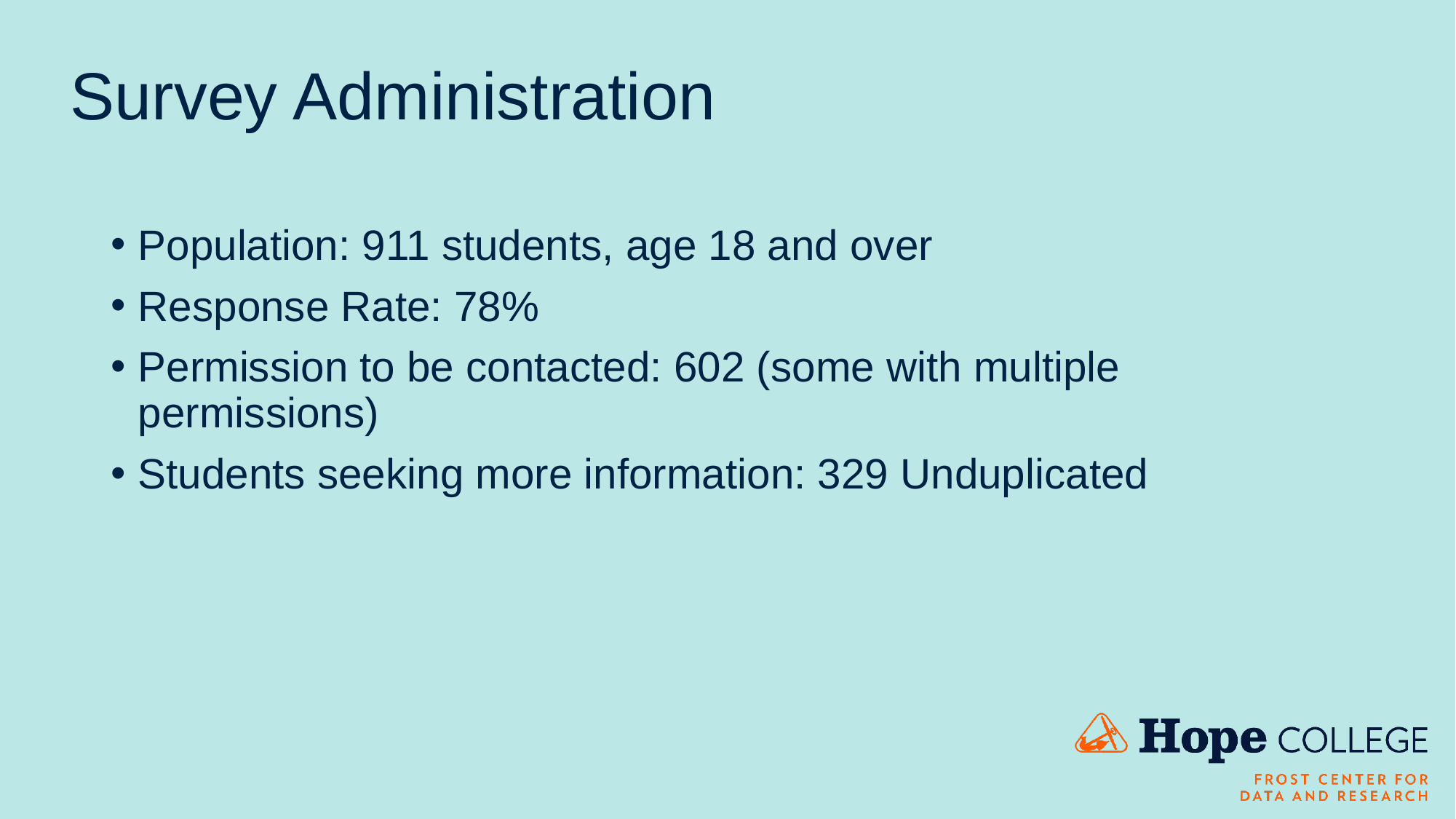

# Survey Administration
Population: 911 students, age 18 and over
Response Rate: 78%
Permission to be contacted: 602 (some with multiple permissions)
Students seeking more information: 329 Unduplicated